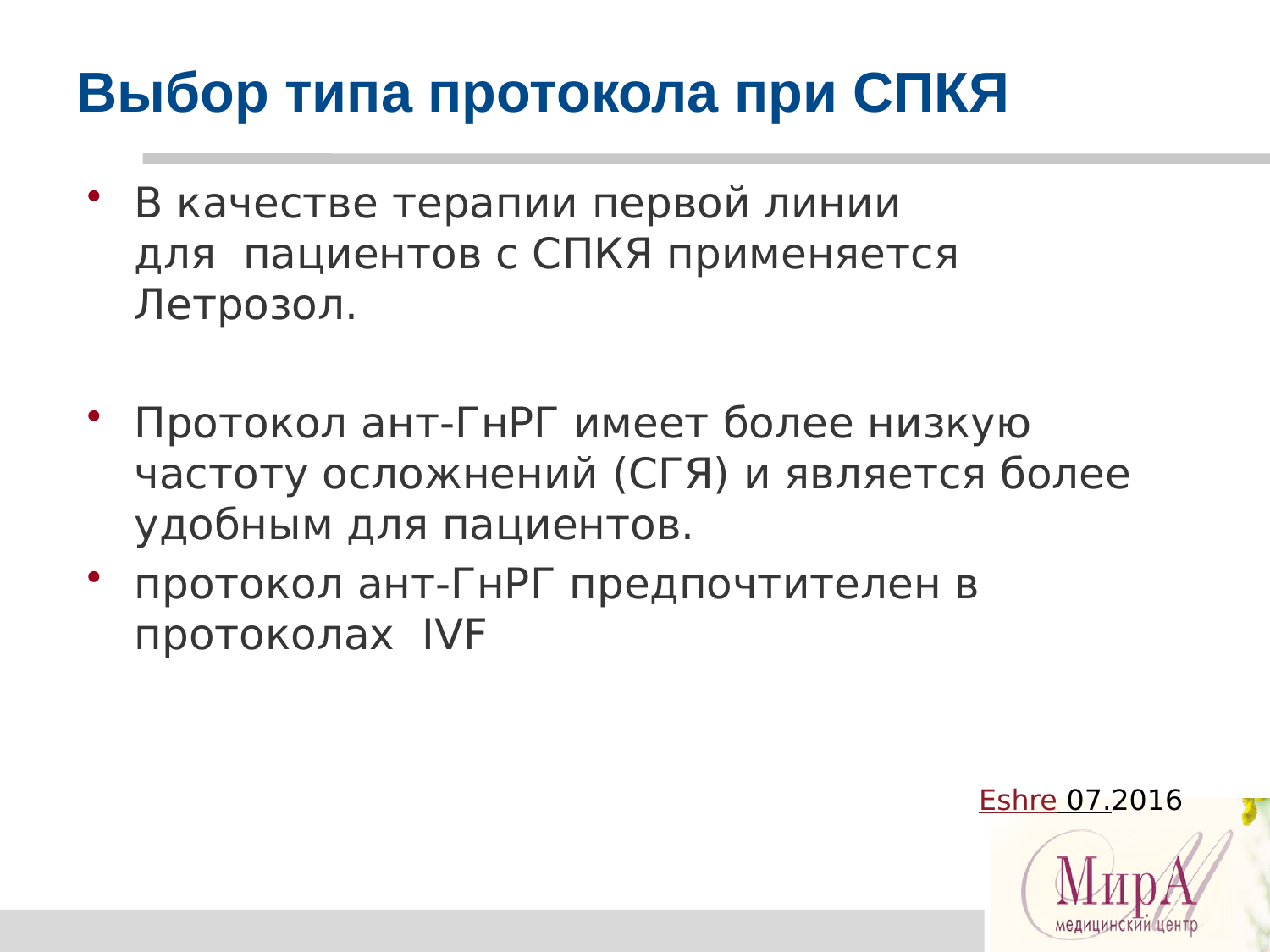

# Выбор типа протокола при СПКЯ
В качестве терапии первой линии для  пациентов с СПКЯ применяется Летрозол.

Протокол ант-ГнРГ имеет более низкую частоту осложнений (СГЯ) и является более удобным для пациентов.
протокол ант-ГнРГ предпочтителен в протоколах  IVF

Eshre 07.2016